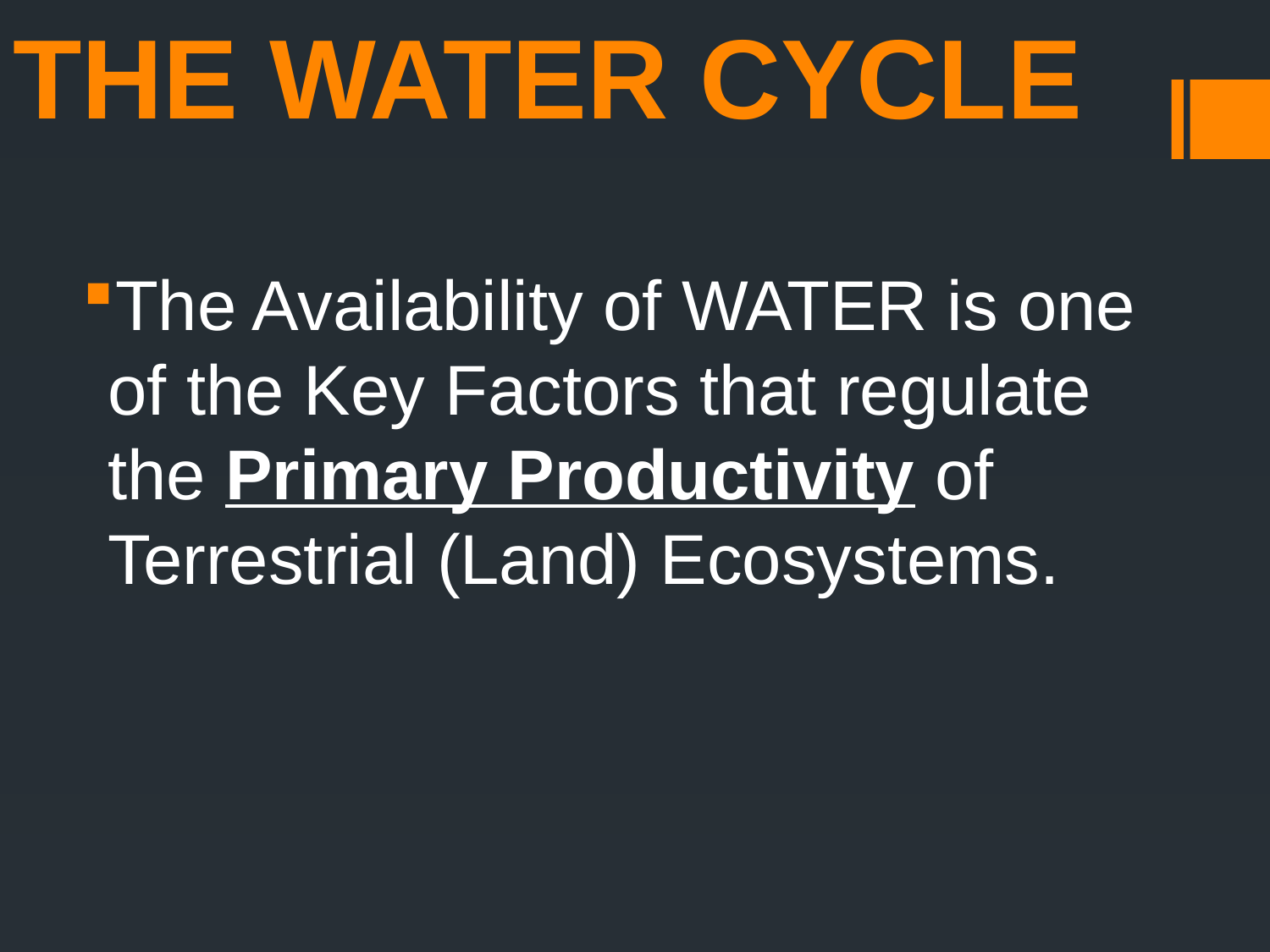

# THE WATER CYCLE
The Availability of WATER is one of the Key Factors that regulate the Primary Productivity of Terrestrial (Land) Ecosystems.